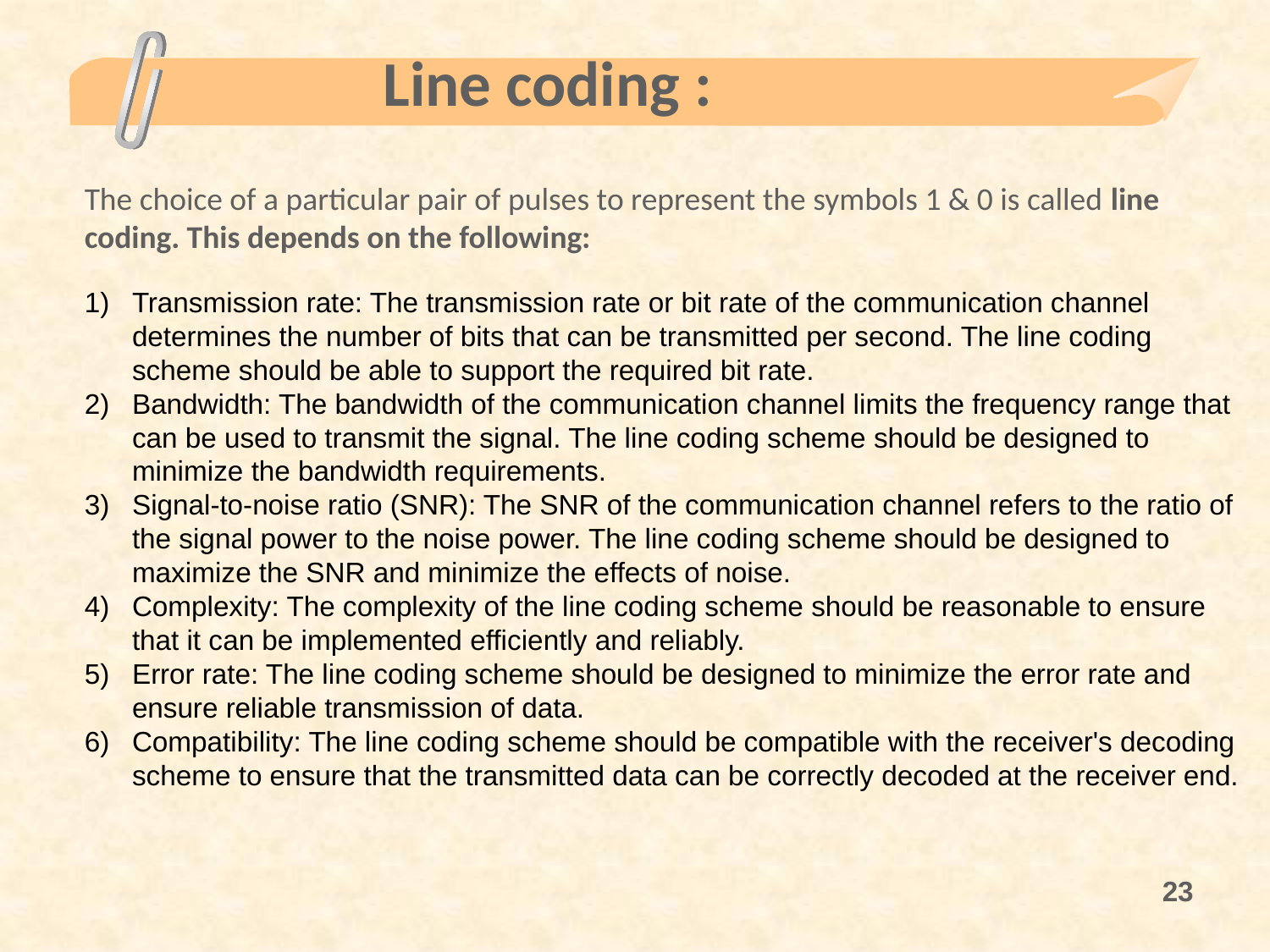

Line coding :
The choice of a particular pair of pulses to represent the symbols 1 & 0 is called line coding. This depends on the following:

Transmission rate: The transmission rate or bit rate of the communication channel determines the number of bits that can be transmitted per second. The line coding scheme should be able to support the required bit rate.
Bandwidth: The bandwidth of the communication channel limits the frequency range that can be used to transmit the signal. The line coding scheme should be designed to minimize the bandwidth requirements.
Signal-to-noise ratio (SNR): The SNR of the communication channel refers to the ratio of the signal power to the noise power. The line coding scheme should be designed to maximize the SNR and minimize the effects of noise.
Complexity: The complexity of the line coding scheme should be reasonable to ensure that it can be implemented efficiently and reliably.
Error rate: The line coding scheme should be designed to minimize the error rate and ensure reliable transmission of data.
Compatibility: The line coding scheme should be compatible with the receiver's decoding scheme to ensure that the transmitted data can be correctly decoded at the receiver end.
23